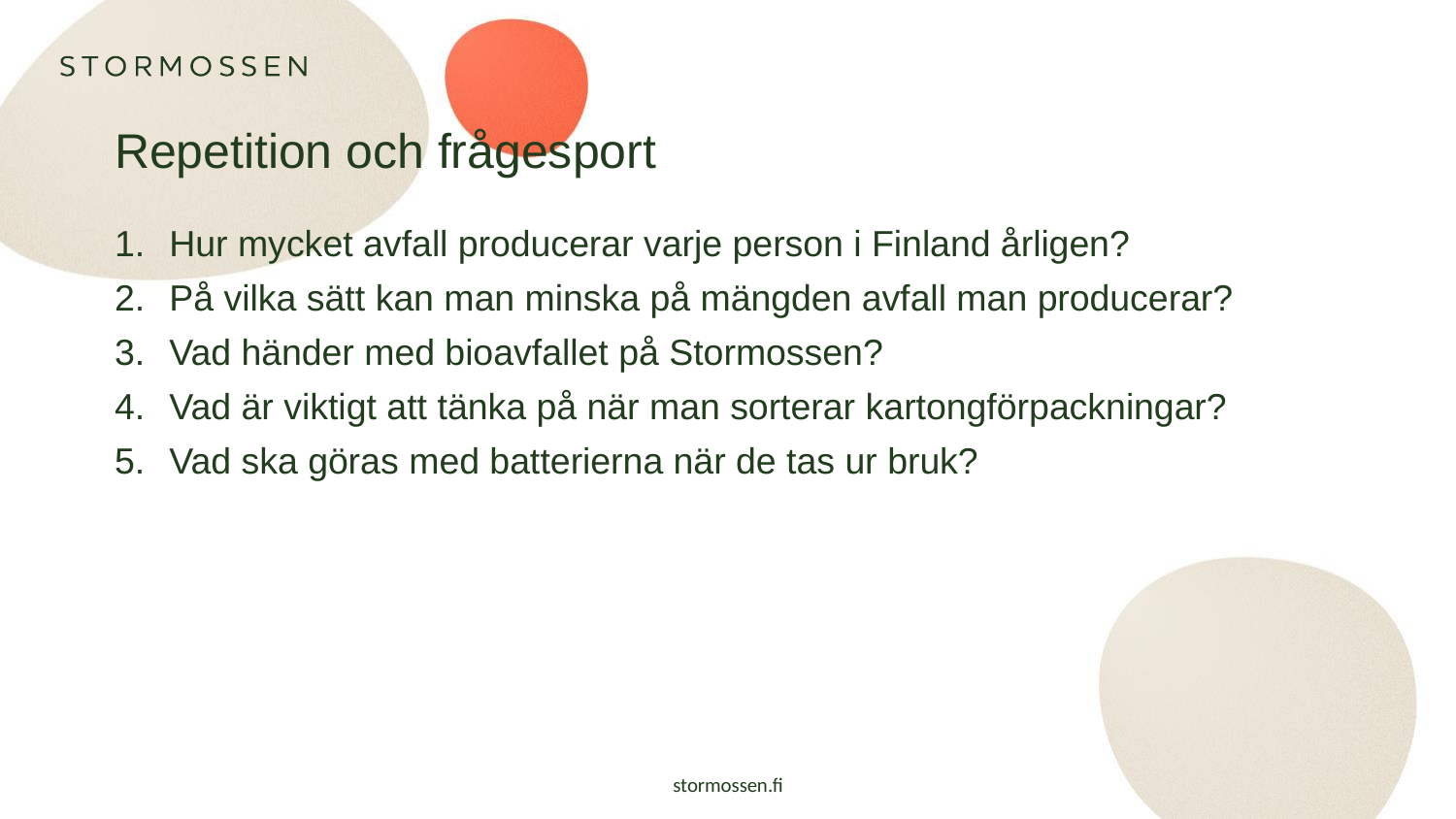

# Repetition och frågesport
Hur mycket avfall producerar varje person i Finland årligen?
På vilka sätt kan man minska på mängden avfall man producerar?
Vad händer med bioavfallet på Stormossen?
Vad är viktigt att tänka på när man sorterar kartongförpackningar?
Vad ska göras med batterierna när de tas ur bruk?

stormossen.fi